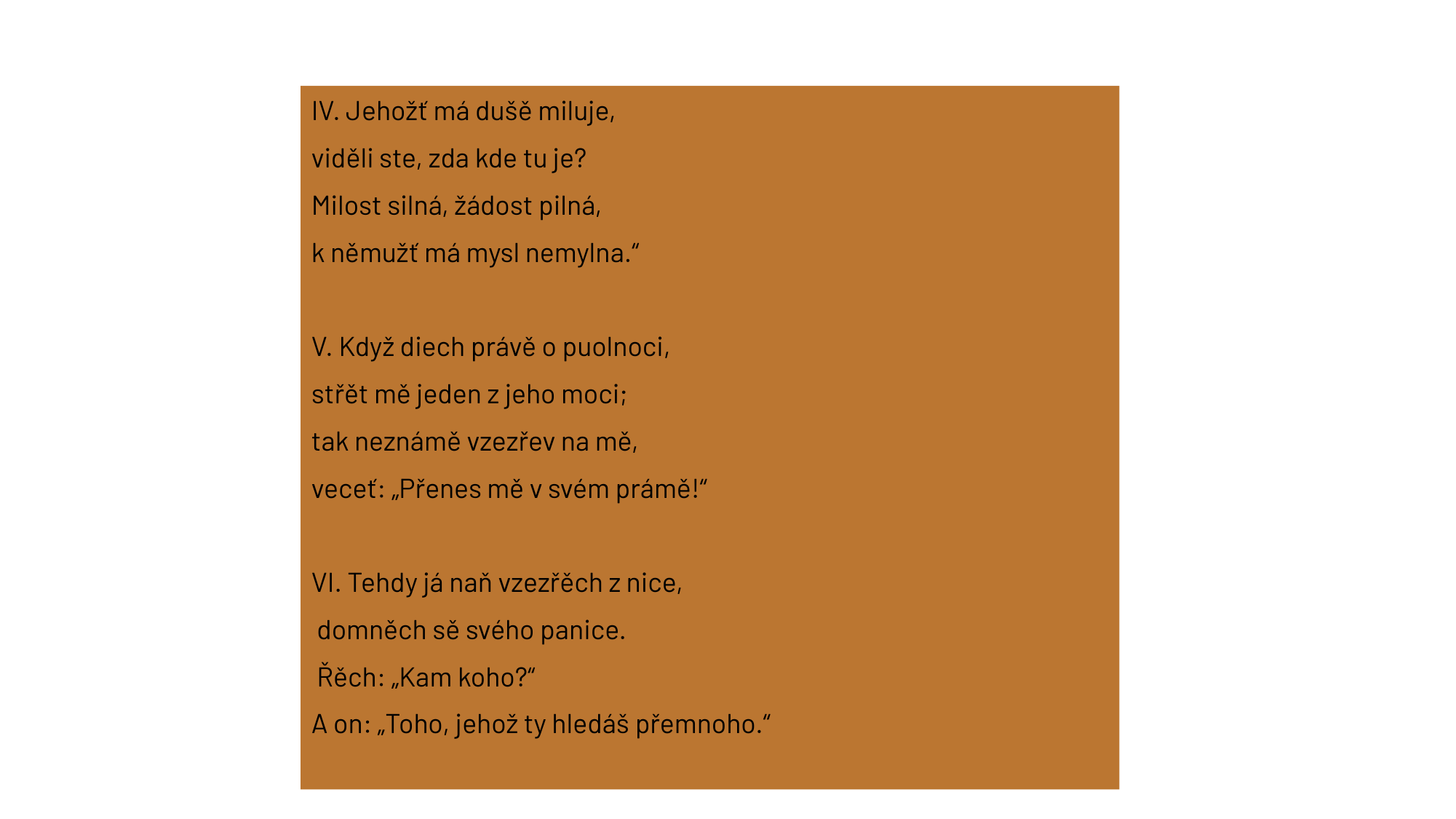

IV. Jehožť má dušě miluje,
viděli ste, zda kde tu je?
Milost silná, žádost pilná,
k němužť má mysl nemylna.“

V. Když diech právě o puolnoci,
střět mě jeden z jeho moci;
tak neznámě vzezřev na mě,
veceť: „Přenes mě v svém prámě!“

VI. Tehdy já naň vzezřěch z nice,
 domněch sě svého panice.
 Řěch: „Kam koho?“
A on: „Toho, jehož ty hledáš přemnoho.“